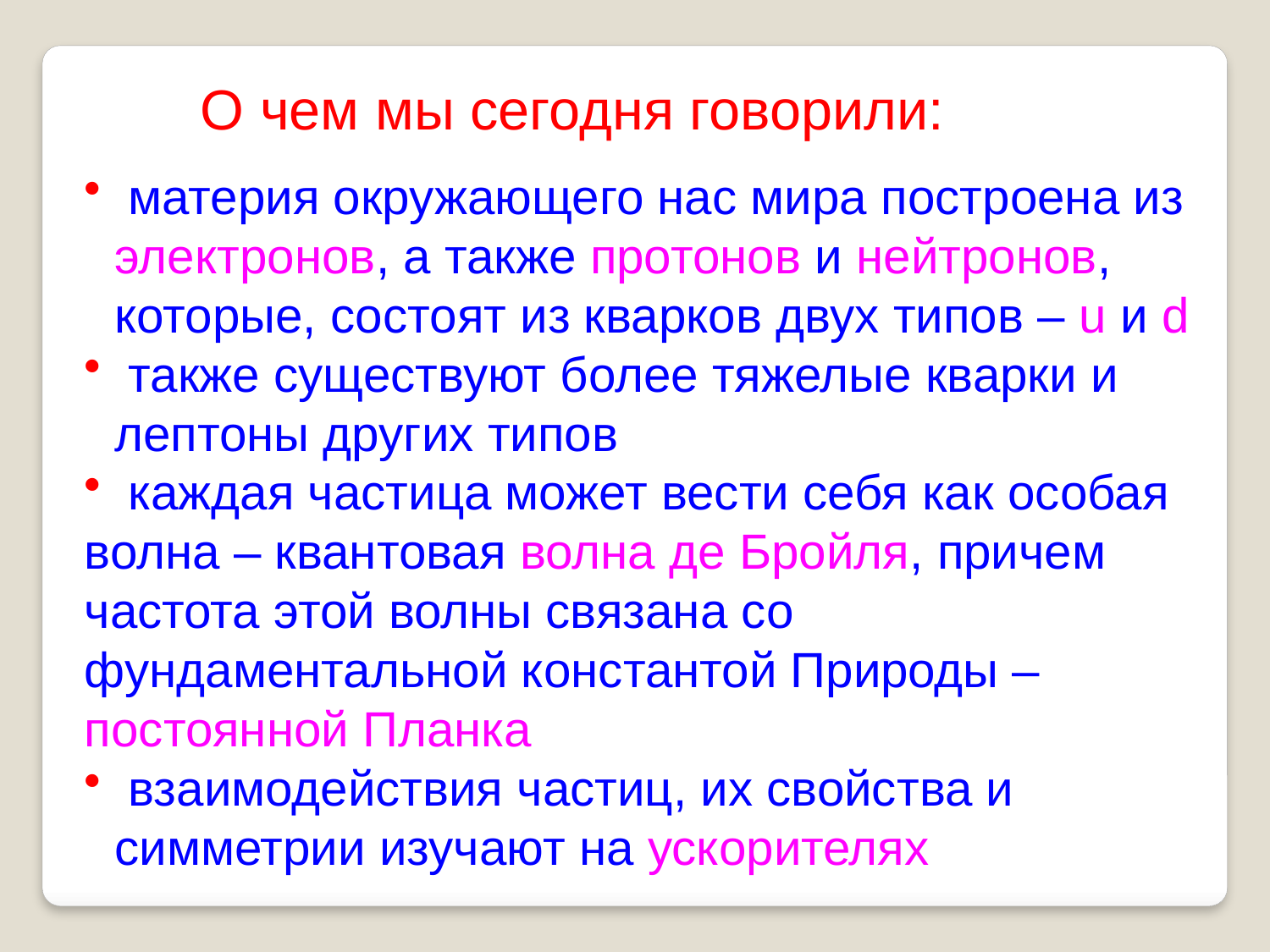

О чем мы сегодня говорили:
 материя окружающего нас мира построена из электронов, а также протонов и нейтронов, которые, состоят из кварков двух типов – u и d
 также существуют более тяжелые кварки и лептоны других типов
 каждая частица может вести себя как особая
волна – квантовая волна де Бройля, причем частота этой волны связана со фундаментальной константой Природы – постоянной Планка
 взаимодействия частиц, их свойства и симметрии изучают на ускорителях